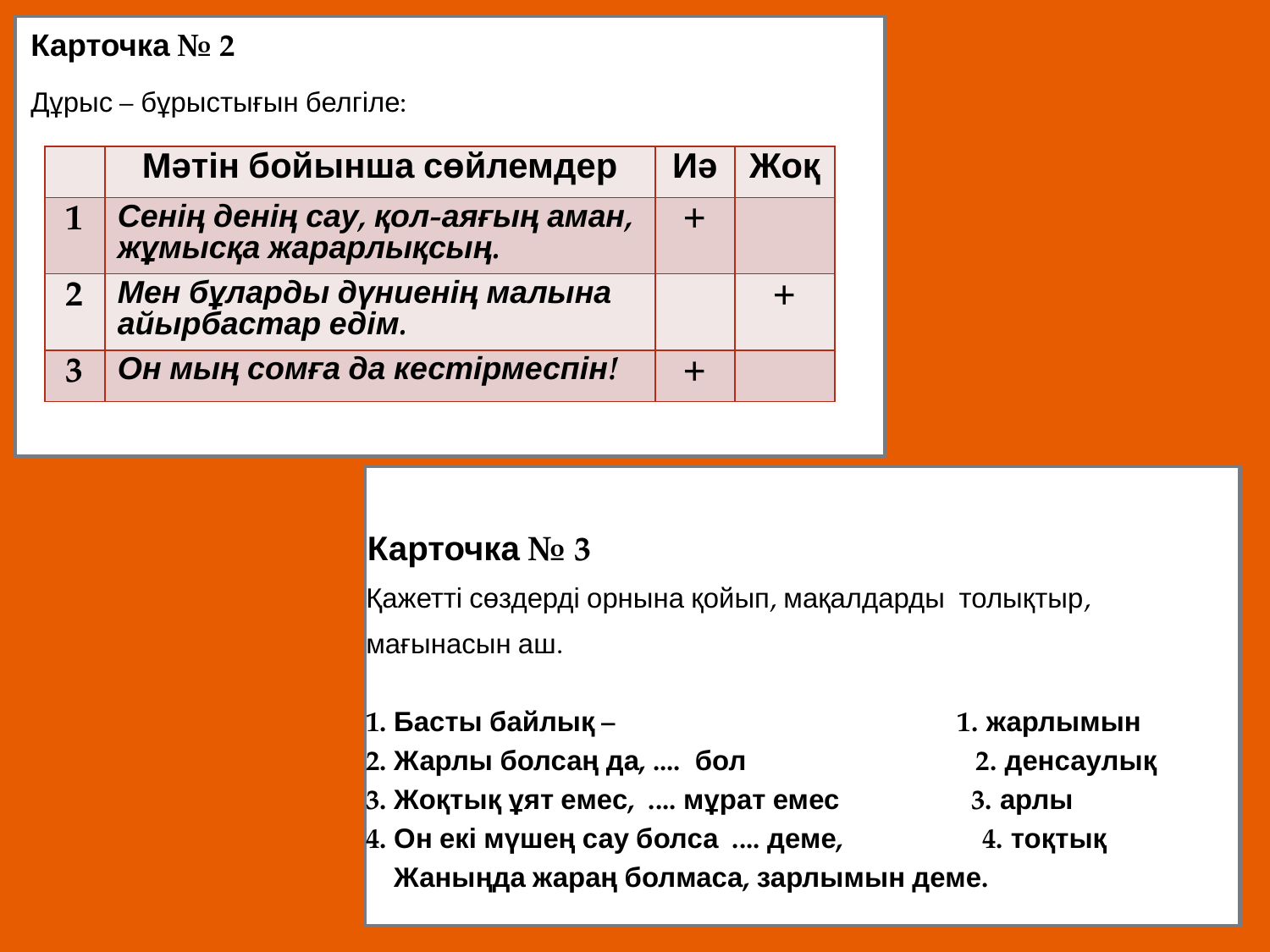

Карточка № 2
Дұрыс – бұрыстығын белгіле:

                                           Карточка № 3
                                                Қажетті сөздерді орнына қойып, мақалдарды  толықтыр,
                                                мағынасын аш.

                                                1. Басты байлық –                                                 1. жарлымын
                                                2. Жарлы болсаң да, ....  бол                                 2. денсаулық
                                                3. Жоқтық ұят емес,  .... мұрат емес                   3. арлы
                                                4. Он екі мүшең сау болса  .... деме,                    4. тоқтық
                                                    Жаныңда жараң болмаса, зарлымын деме.

|  | Мәтін бойынша сөйлемдер | Иә | Жоқ |
| --- | --- | --- | --- |
| 1 | Сенің денің сау, қол-аяғың аман, жұмысқа жарарлықсың. | + |  |
| 2 | Мен бұларды дүниенің малына айырбастар едім. |  | + |
| 3 | Он мың сомға да кестірмеспін! | + |  |